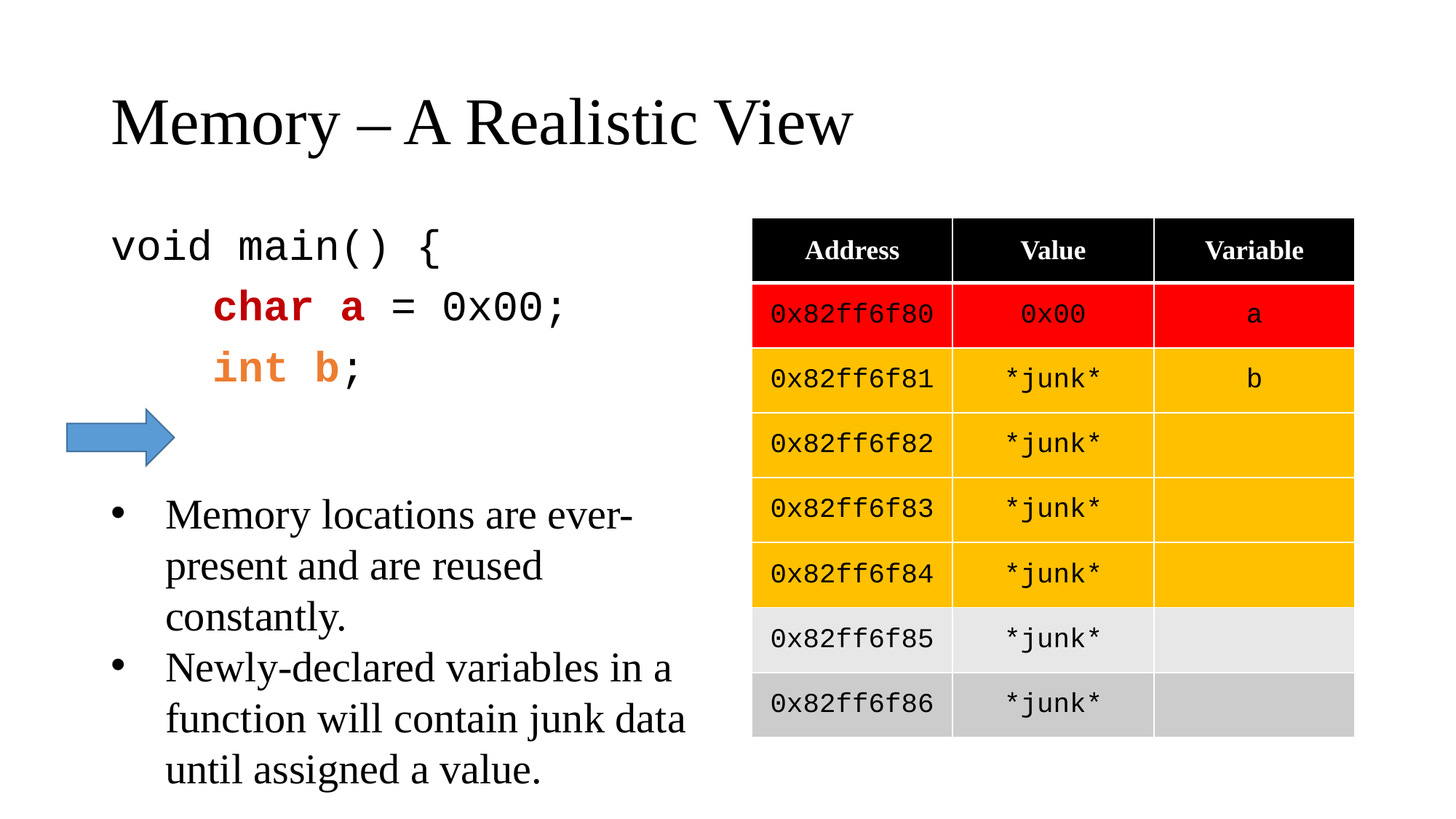

# Memory – A Realistic View
| Address | Value | Variable |
| --- | --- | --- |
| 0x82ff6f80 | 0x00 | a |
| 0x82ff6f81 | \*junk\* | b |
| 0x82ff6f82 | \*junk\* |  |
| 0x82ff6f83 | \*junk\* |  |
| 0x82ff6f84 | \*junk\* |  |
| 0x82ff6f85 | \*junk\* |  |
| 0x82ff6f86 | \*junk\* |  |
void main() {
    char a = 0x00;
    int b;

Memory locations are ever-present and are reused constantly.
Newly-declared variables in a function will contain junk data until assigned a value.